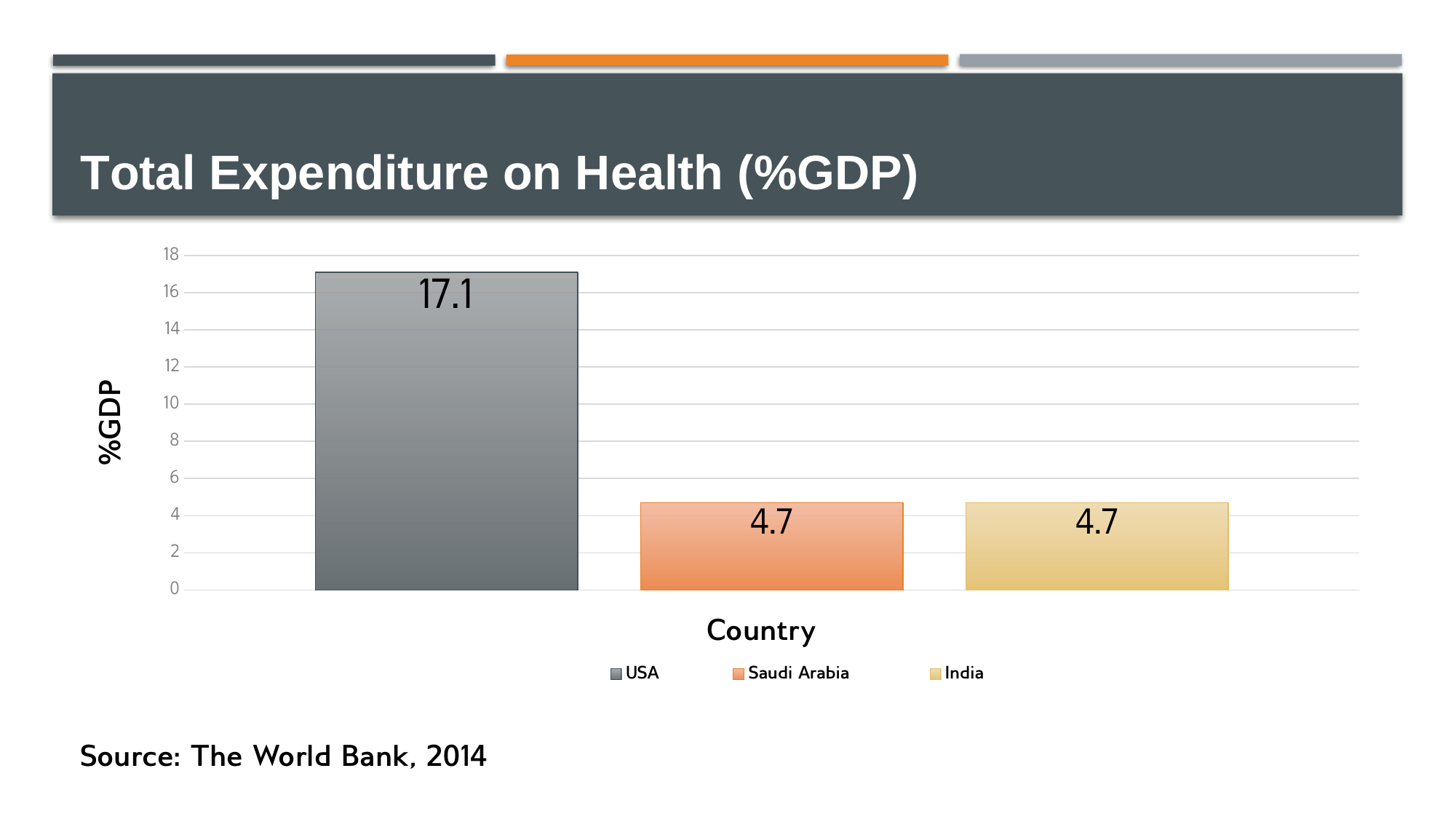

# Total Expenditure on Health (%GDP)

### Chart

| Category | USA | Saudi Arabia  | India  |
|---|---|---|---|
| Category 1 | 17.1 | 4.7 | 4.7 |
Source: The World Bank, 2014